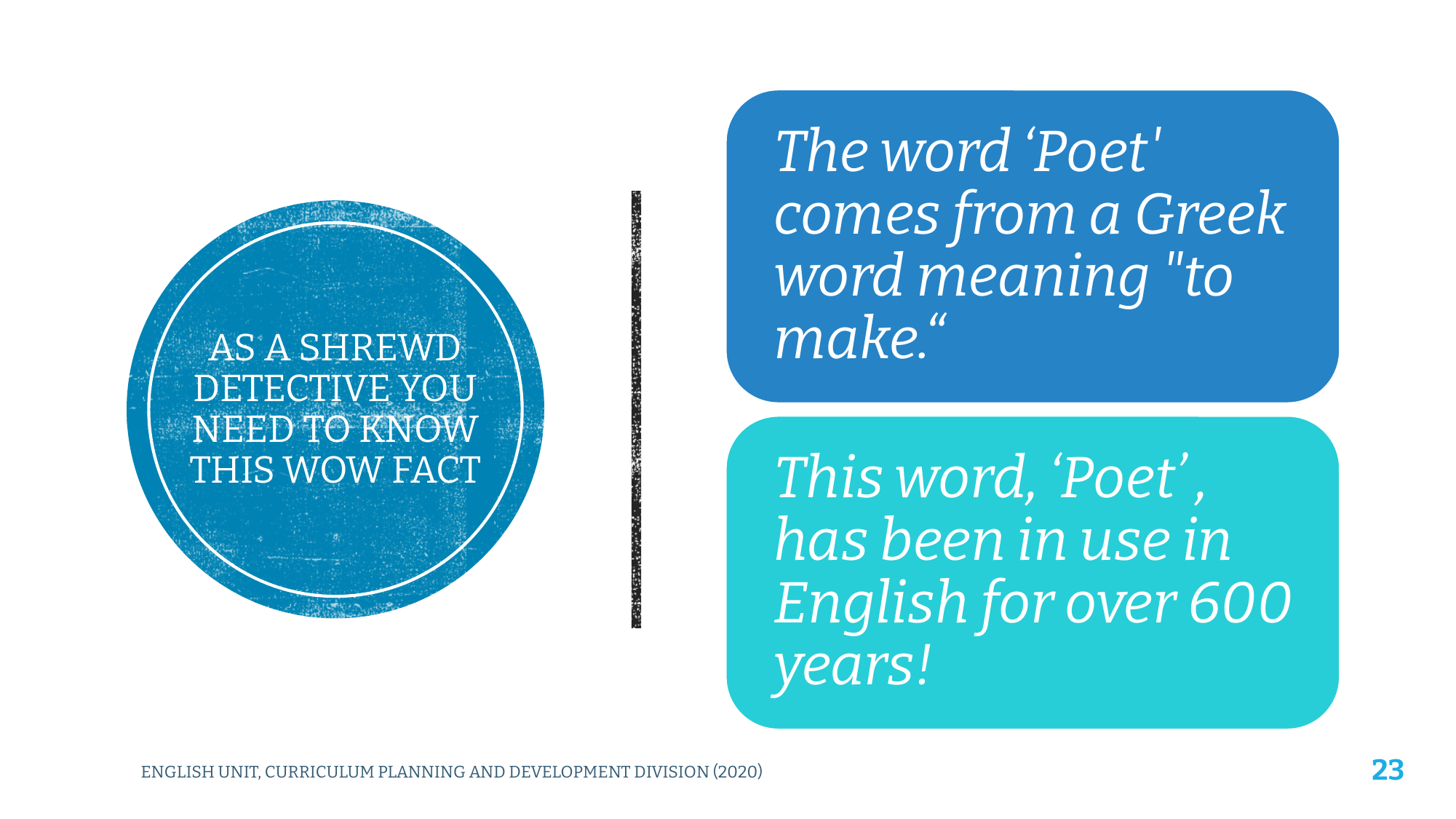

The word ‘Poet' comes from a Greek word meaning "to make.“
This word, ‘Poet’ , has been in use in English for over 600 years!

# As a shrewd detective you need to know this wow fact

ENGLISH UNIT, CURRICULUM PLANNING AND DEVELOPMENT DIVISION (2020)
23